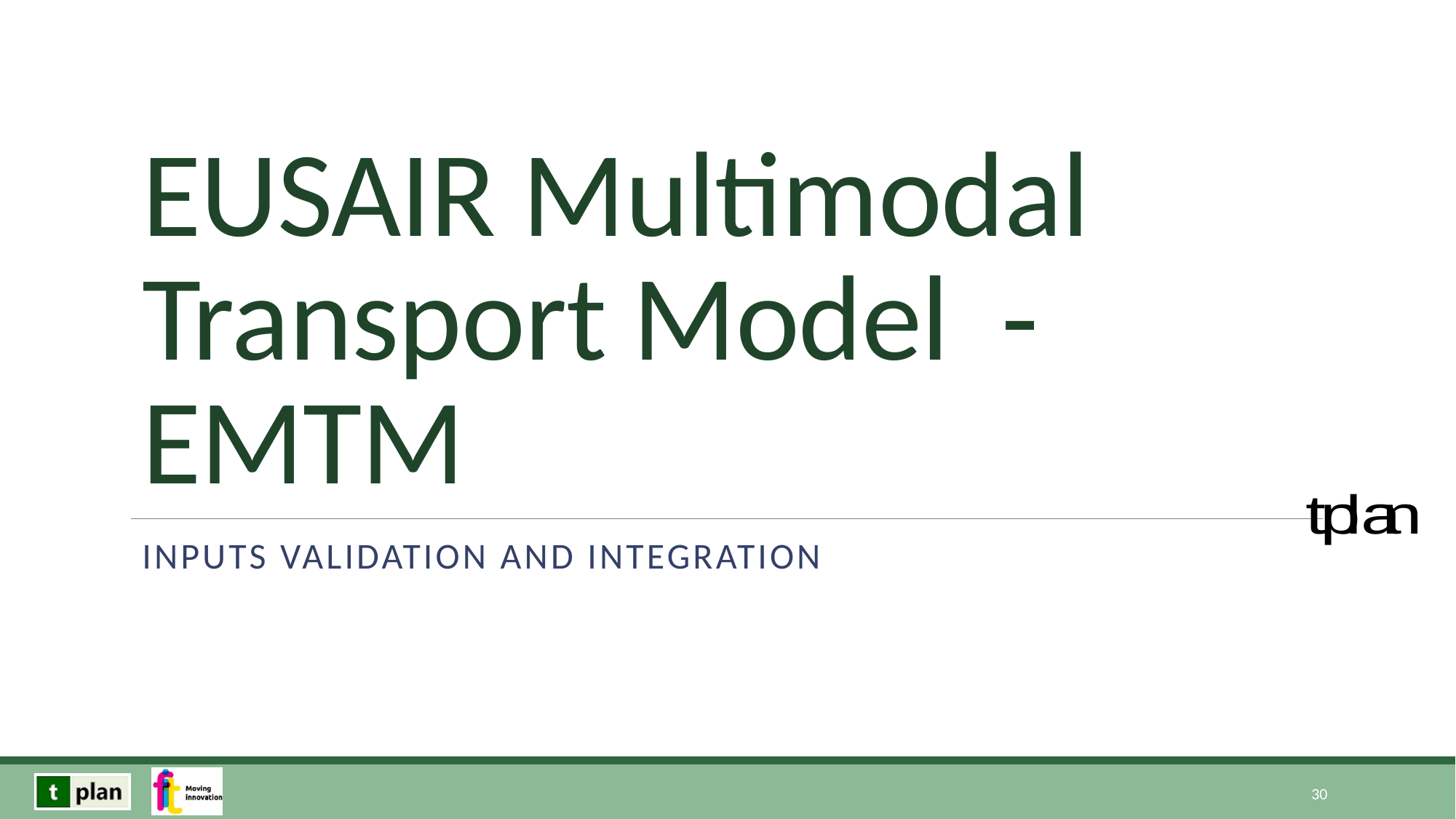

# EUSAIR Multimodal Transport Model  - EMTM
Inputs validation and integration

30